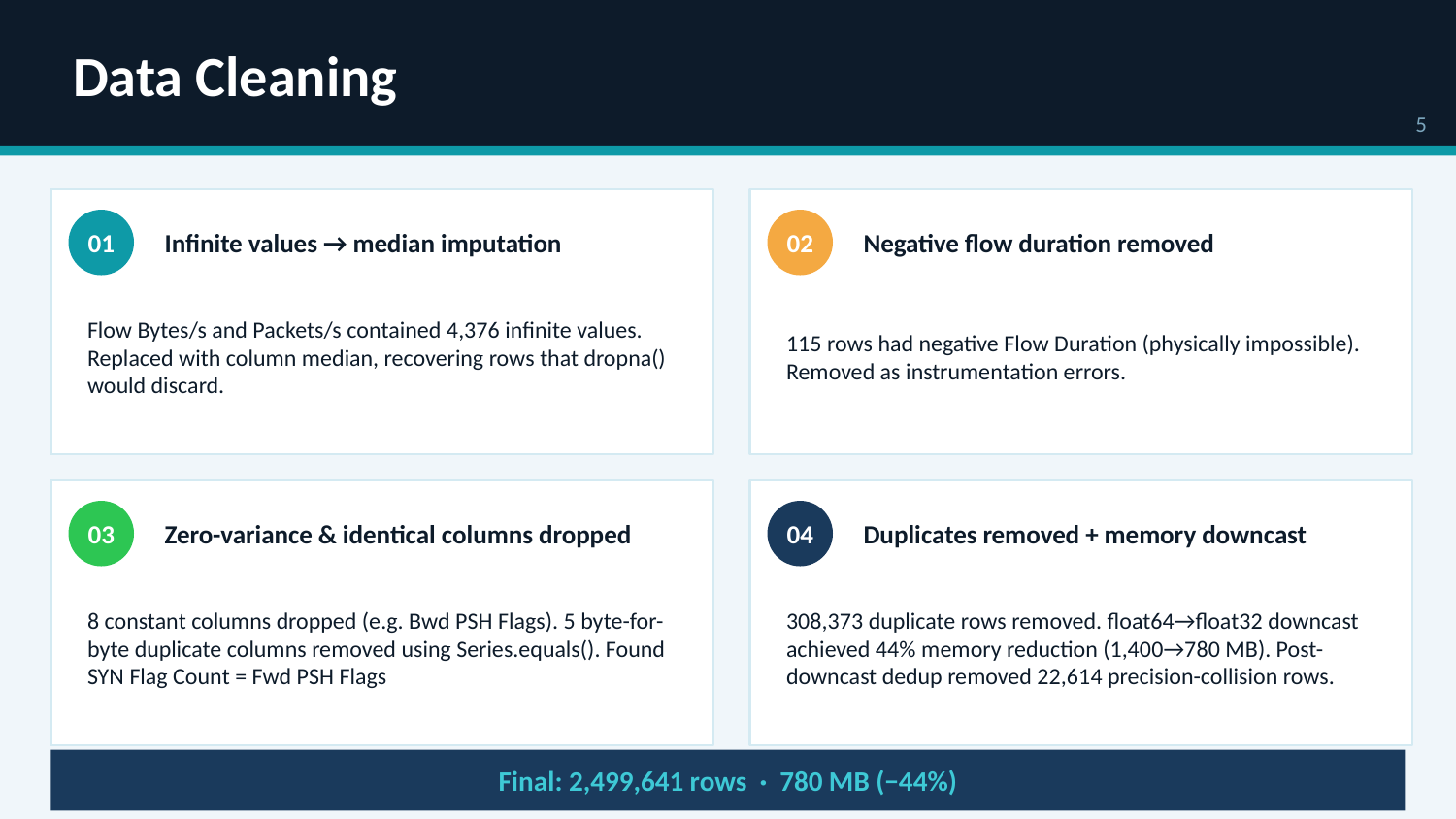

Data Cleaning
5

01

02
Infinite values → median imputation
Negative flow duration removed
Flow Bytes/s and Packets/s contained 4,376 infinite values. Replaced with column median, recovering rows that dropna() would discard.
115 rows had negative Flow Duration (physically impossible). Removed as instrumentation errors.

03

04
Zero-variance & identical columns dropped
Duplicates removed + memory downcast
8 constant columns dropped (e.g. Bwd PSH Flags). 5 byte-for-byte duplicate columns removed using Series.equals(). Found SYN Flag Count = Fwd PSH Flags
308,373 duplicate rows removed. float64→float32 downcast achieved 44% memory reduction (1,400→780 MB). Post-downcast dedup removed 22,614 precision-collision rows.

Final: 2,499,641 rows  ·  780 MB (−44%)